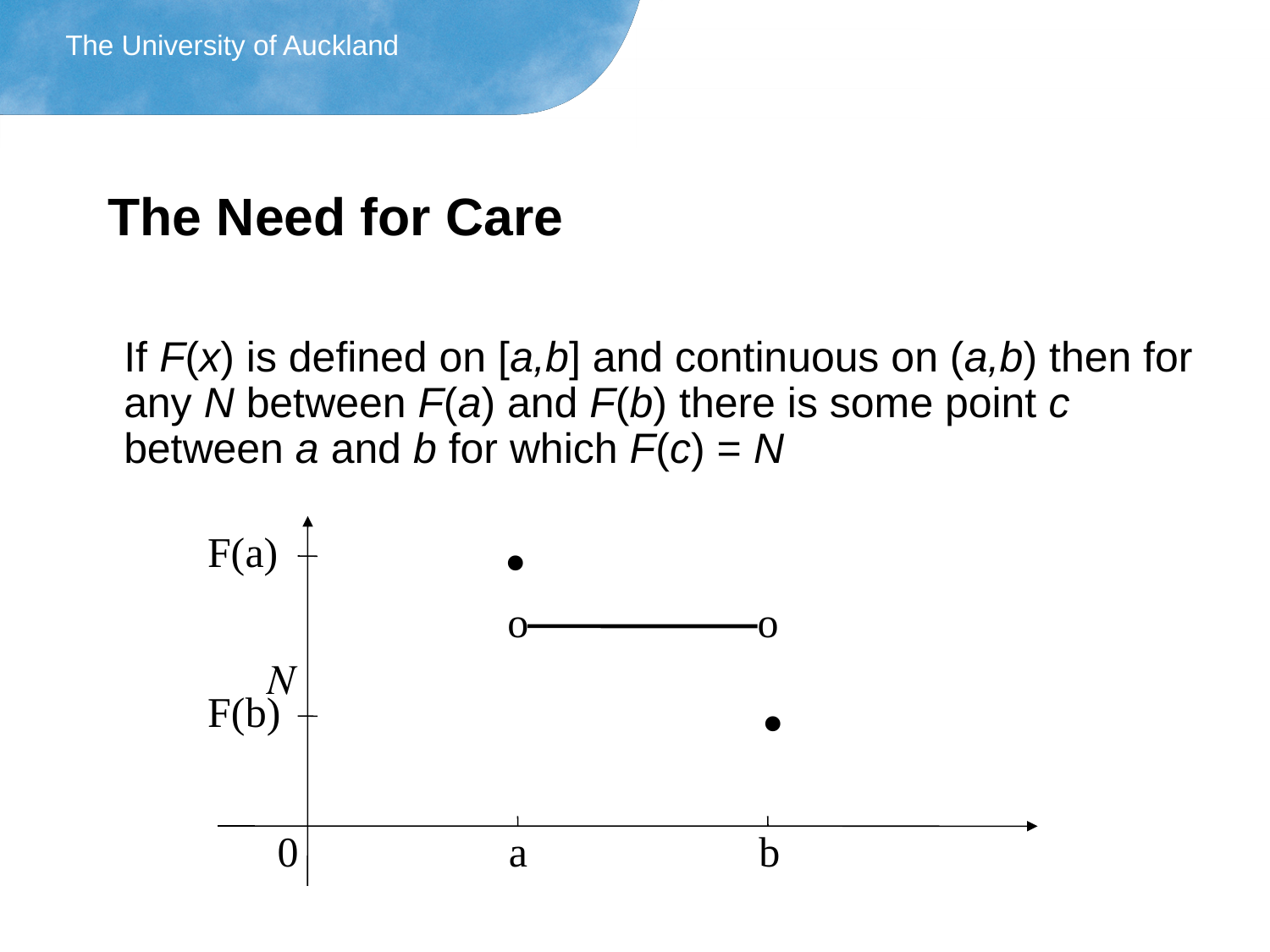

The University of Auckland
# The Need for Care
	If F(x) is defined on [a,b] and continuous on (a,b) then for any N between F(a) and F(b) there is some point c  between a and b for which F(c) = N

.

F(a)

o
o
.

F(b)

0
  a
  b

N